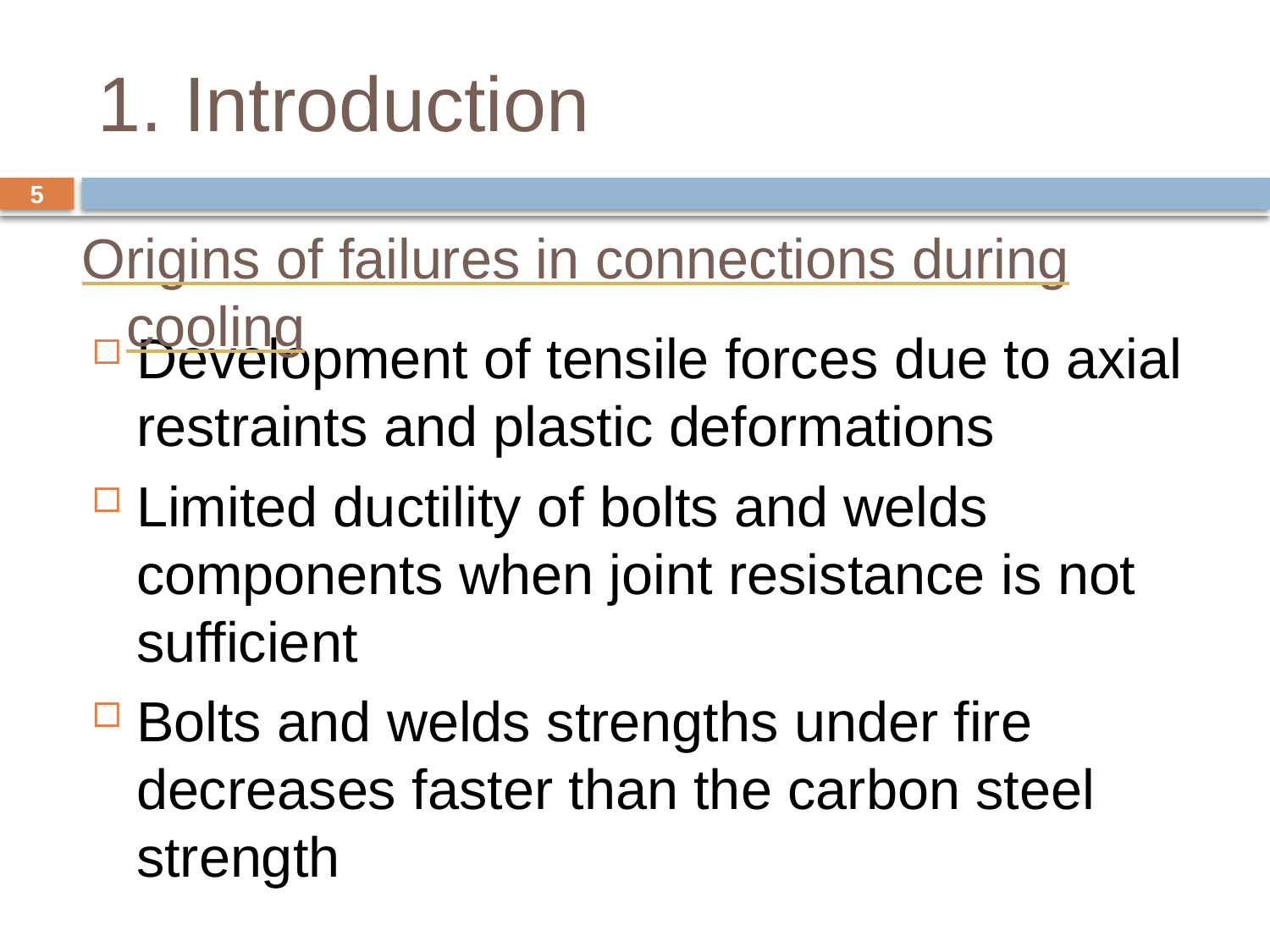

# 1. Introduction
5
Origins of failures in connections during cooling
Development of tensile forces due to axial restraints and plastic deformations
Limited ductility of bolts and welds components when joint resistance is not sufficient
Bolts and welds strengths under fire decreases faster than the carbon steel strength